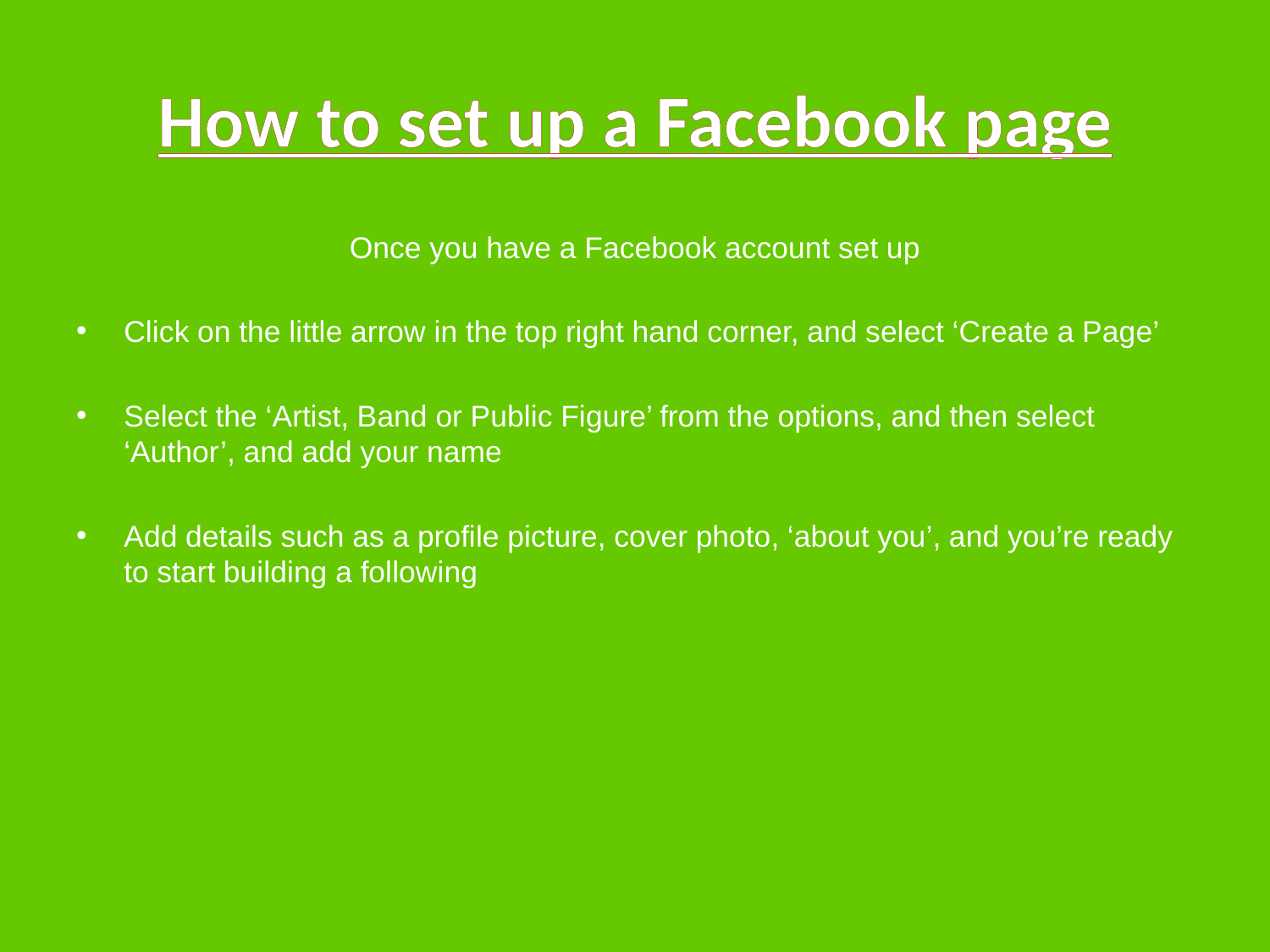

# How to set up a Facebook page
Once you have a Facebook account set up

Click on the little arrow in the top right hand corner, and select ‘Create a Page’

Select the ‘Artist, Band or Public Figure’ from the options, and then select ‘Author’, and add your name

Add details such as a profile picture, cover photo, ‘about you’, and you’re ready to start building a following